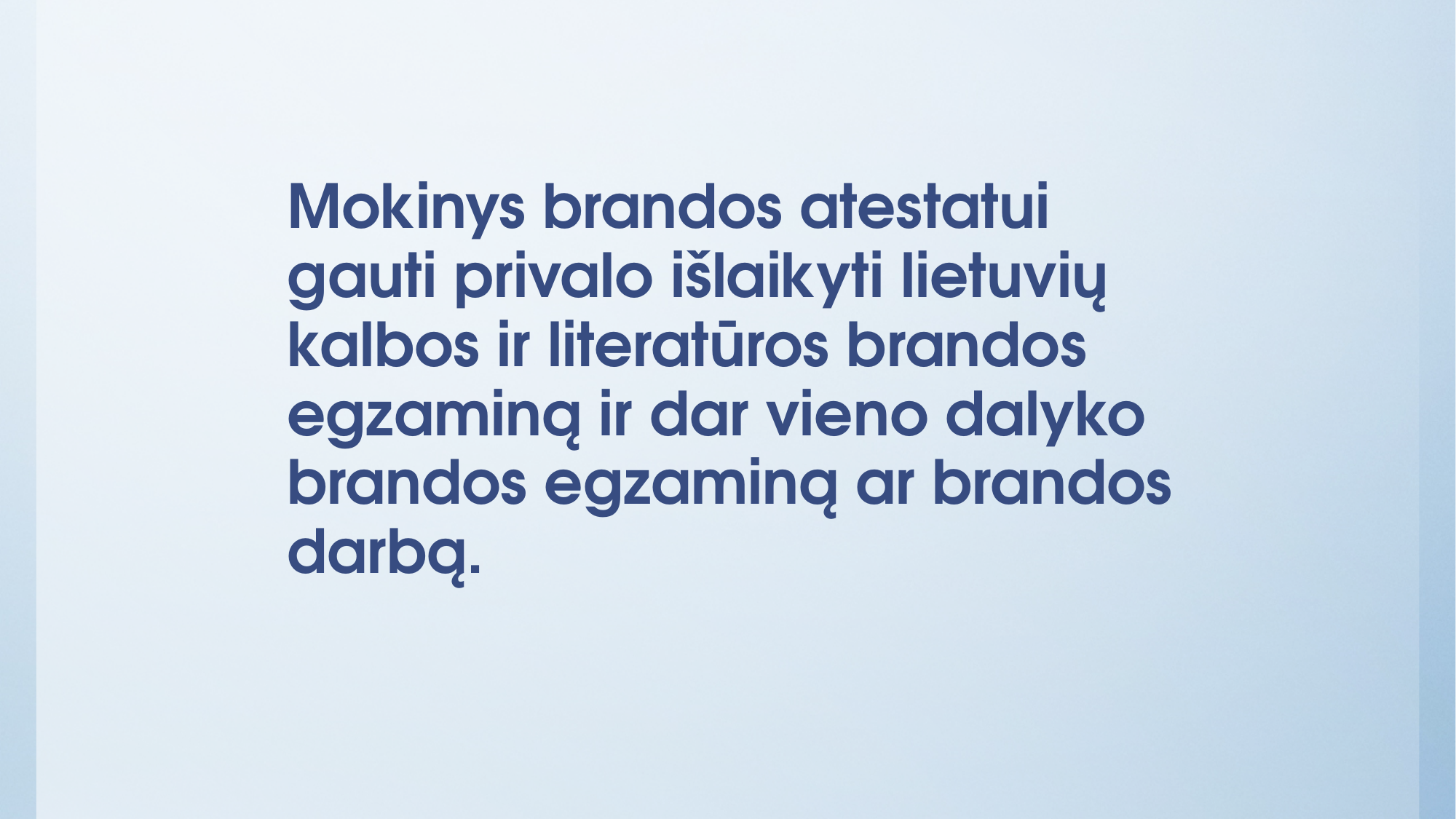

Mokinys brandos atestatui gauti privalo išlaikyti lietuvių kalbos ir literatūros brandos egzaminą ir dar vieno dalyko brandos egzaminą ar brandos darbą.